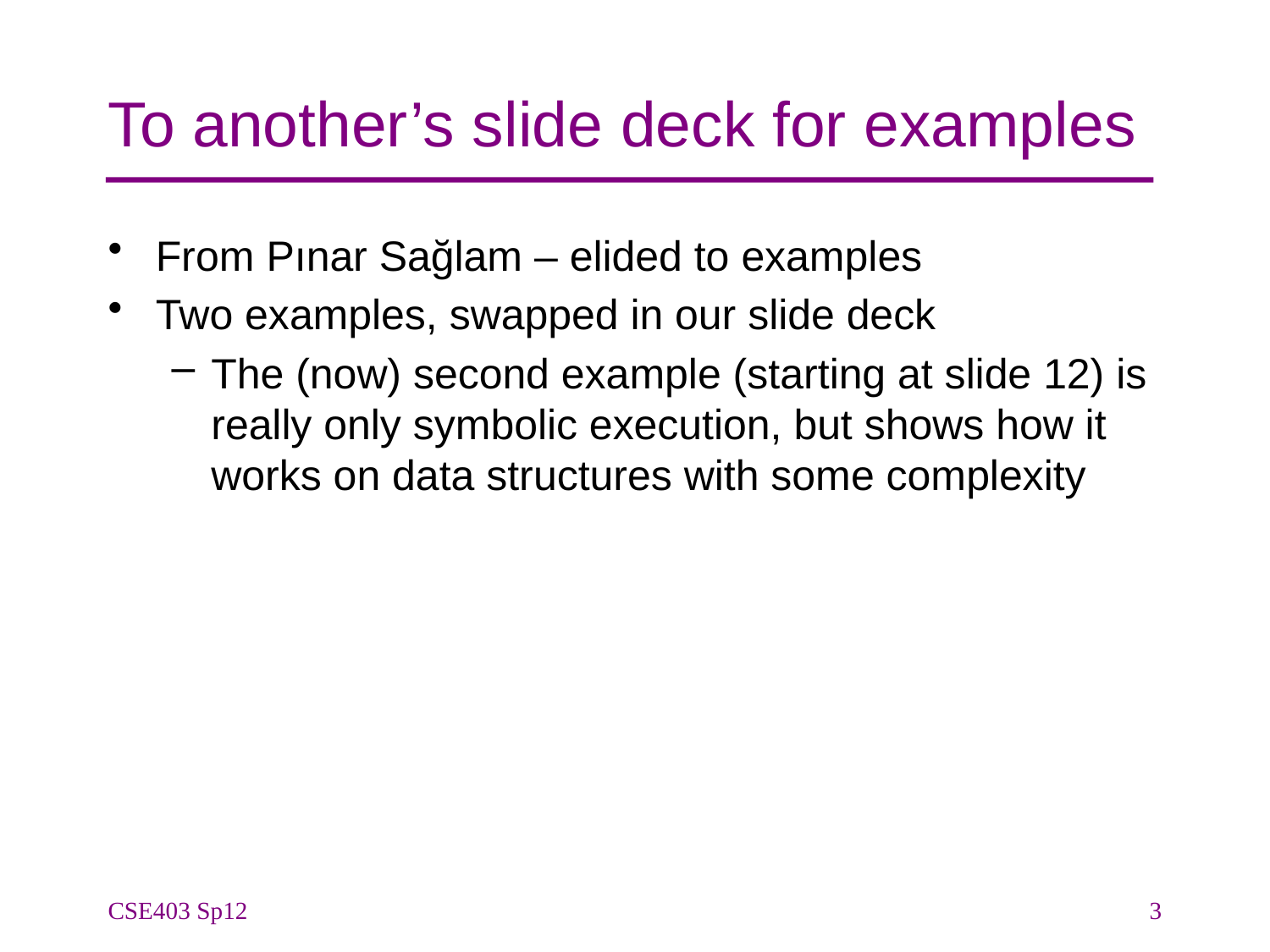

# To another’s slide deck for examples
From Pınar Sağlam – elided to examples
Two examples, swapped in our slide deck
The (now) second example (starting at slide 12) is really only symbolic execution, but shows how it works on data structures with some complexity
CSE403 Sp12
3